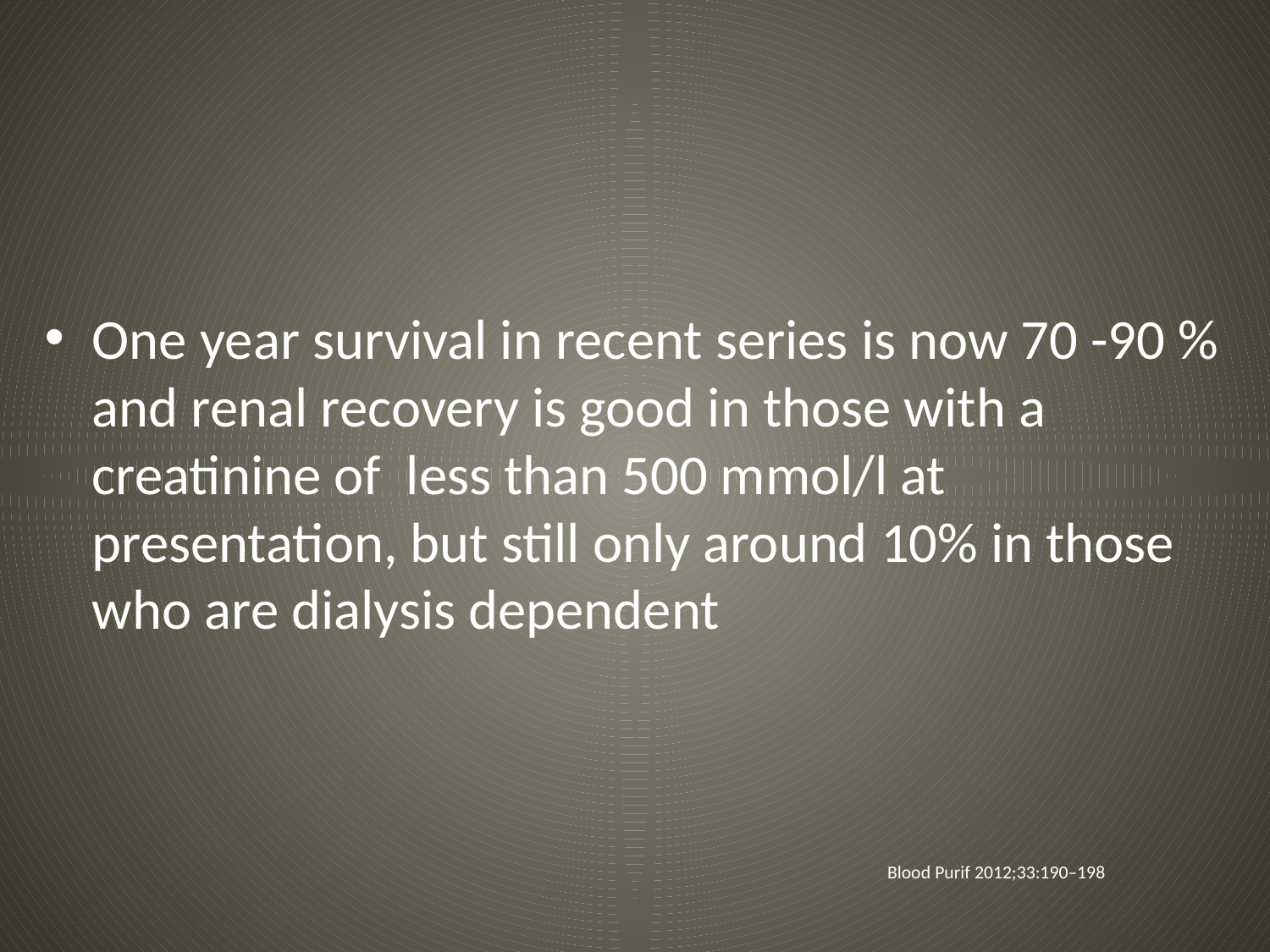

#
One year survival in recent series is now 70 -90 % and renal recovery is good in those with a creatinine of  less than 500 mmol/l at presentation, but still only around 10% in those who are dialysis dependent

Blood Purif 2012;33:190–198